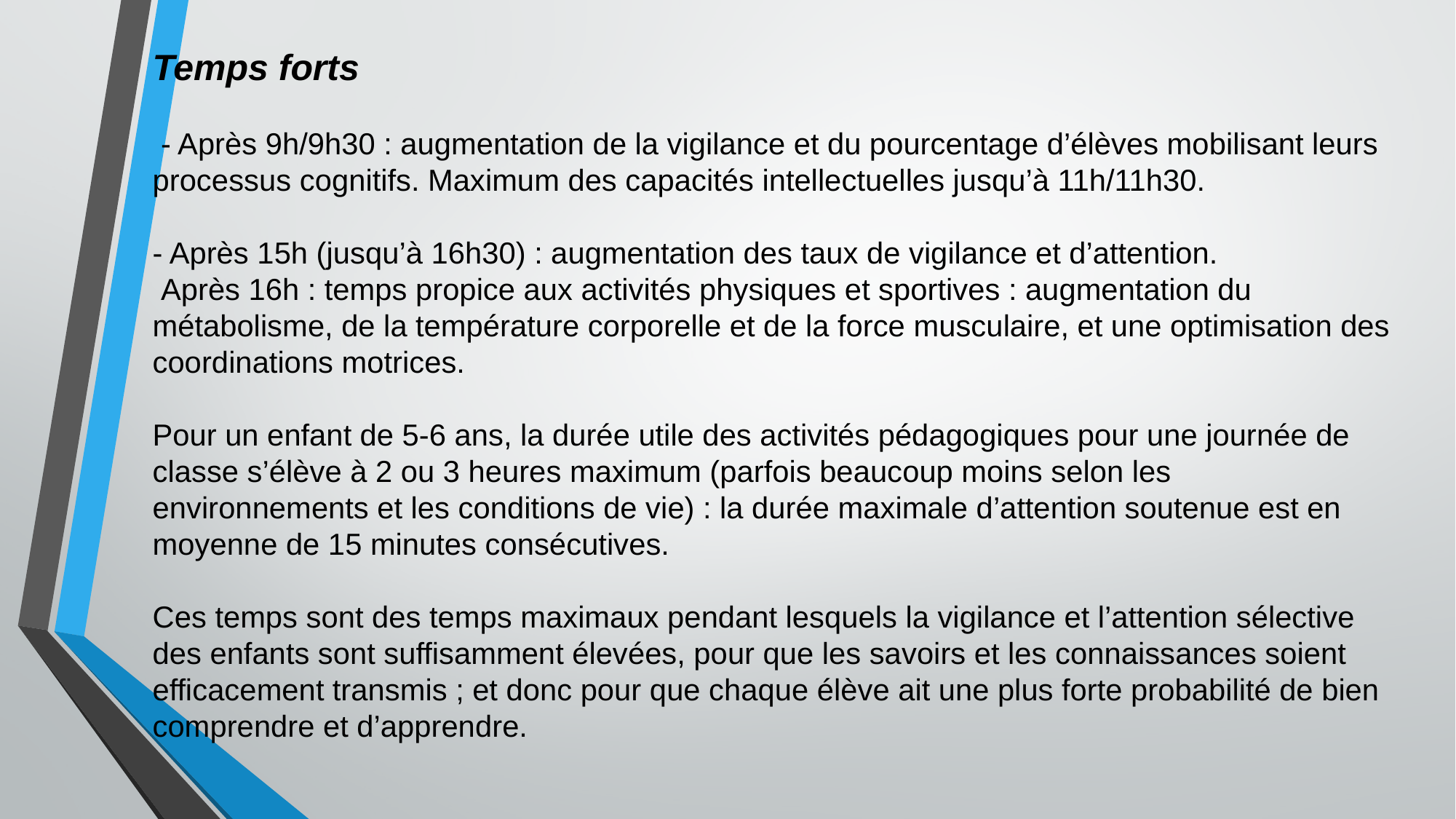

Temps forts

 - Après 9h/9h30 : augmentation de la vigilance et du pourcentage d’élèves mobilisant leurs processus cognitifs. Maximum des capacités intellectuelles jusqu’à 11h/11h30.

- Après 15h (jusqu’à 16h30) : augmentation des taux de vigilance et d’attention.
 Après 16h : temps propice aux activités physiques et sportives : augmentation du métabolisme, de la température corporelle et de la force musculaire, et une optimisation des coordinations motrices.

Pour un enfant de 5-6 ans, la durée utile des activités pédagogiques pour une journée de classe s’élève à 2 ou 3 heures maximum (parfois beaucoup moins selon les environnements et les conditions de vie) : la durée maximale d’attention soutenue est en moyenne de 15 minutes consécutives.

Ces temps sont des temps maximaux pendant lesquels la vigilance et l’attention sélective des enfants sont suffisamment élevées, pour que les savoirs et les connaissances soient efficacement transmis ; et donc pour que chaque élève ait une plus forte probabilité de bien comprendre et d’apprendre.